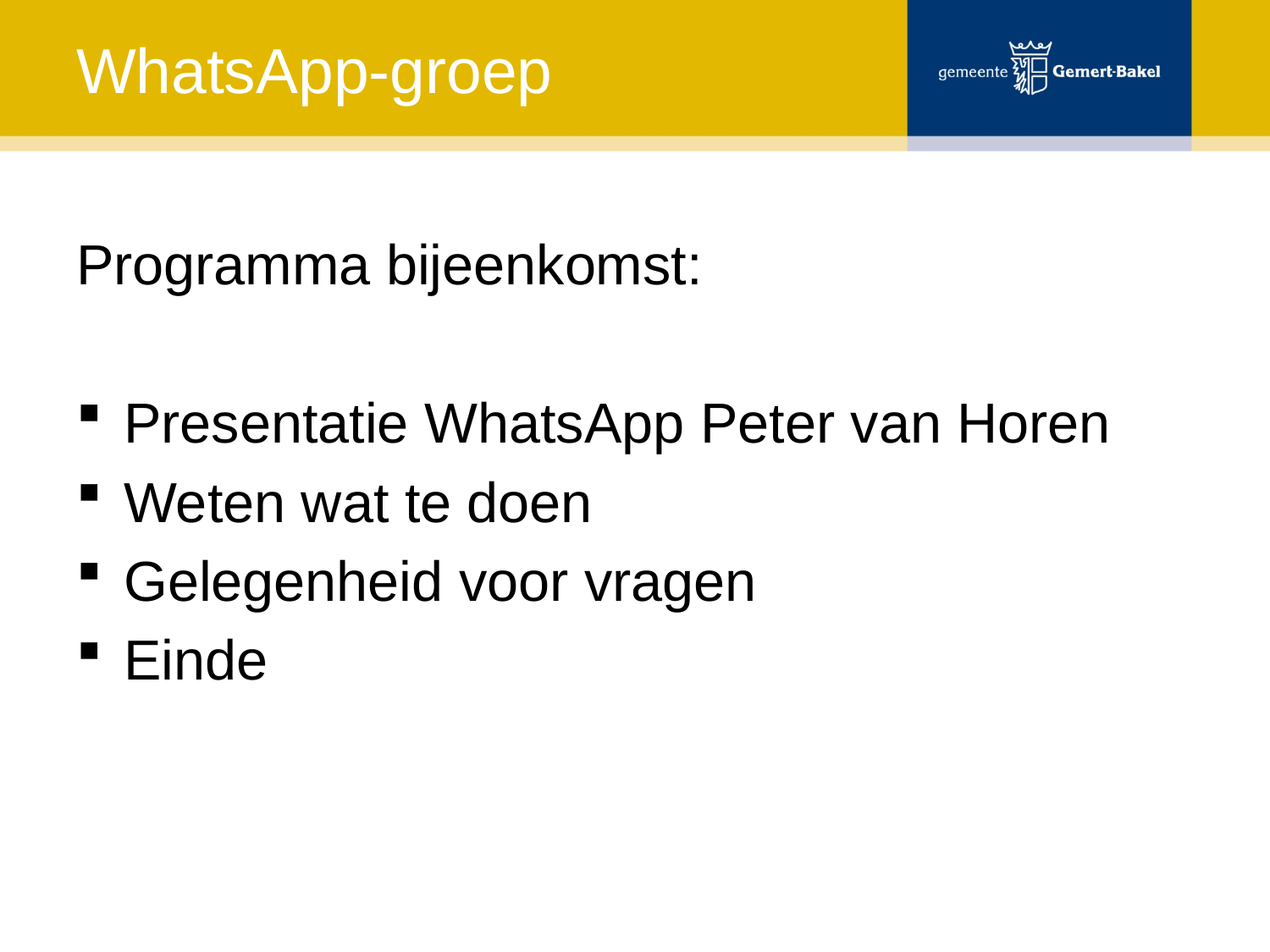

# WhatsApp-groep
Programma bijeenkomst:

Presentatie WhatsApp Peter van Horen
Weten wat te doen
Gelegenheid voor vragen
Einde